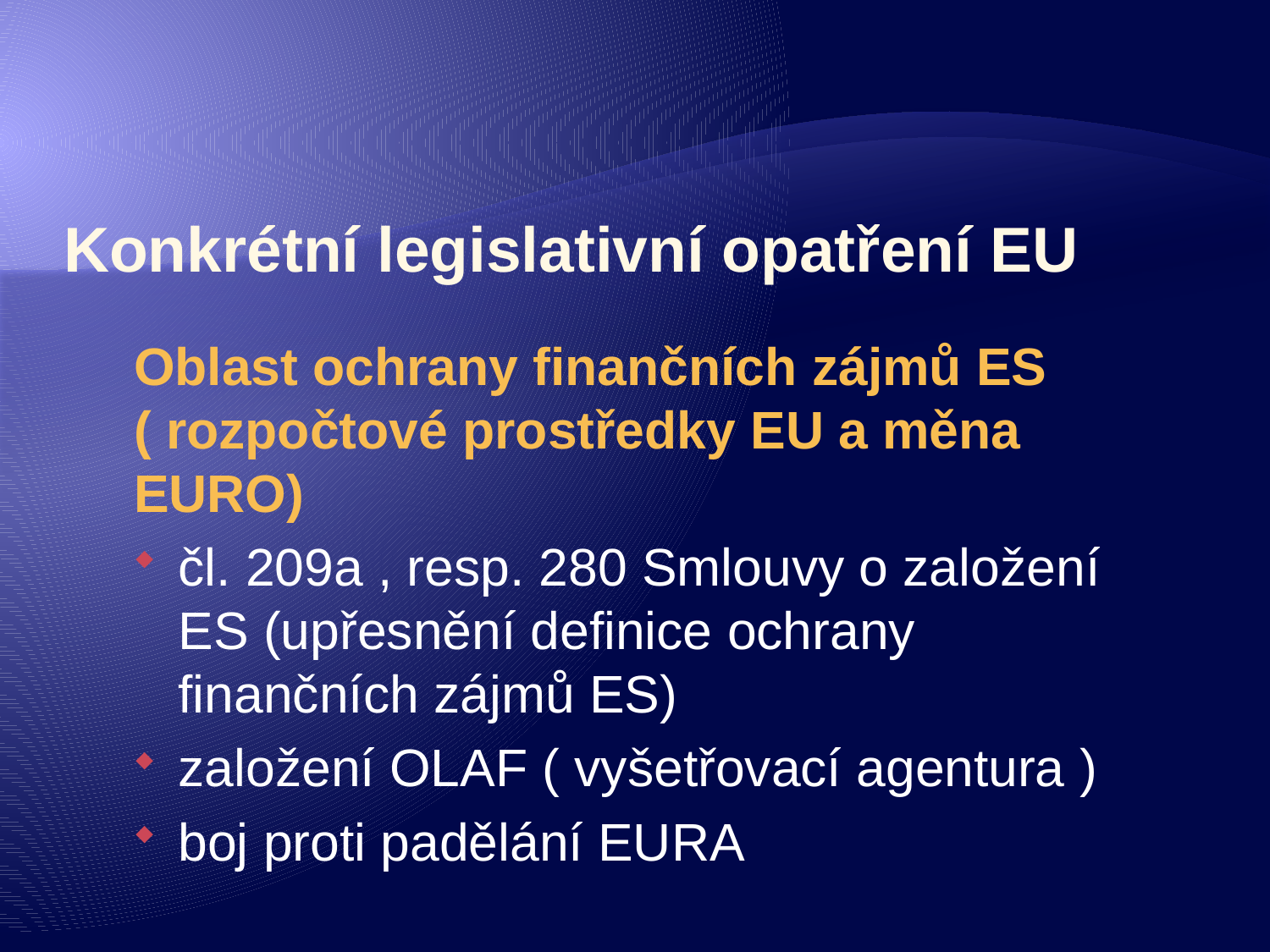

# Konkrétní legislativní opatření EU
Oblast ochrany finančních zájmů ES ( rozpočtové prostředky EU a měna EURO)
čl. 209a , resp. 280 Smlouvy o založení ES (upřesnění definice ochrany finančních zájmů ES)
založení OLAF ( vyšetřovací agentura )
boj proti padělání EURA